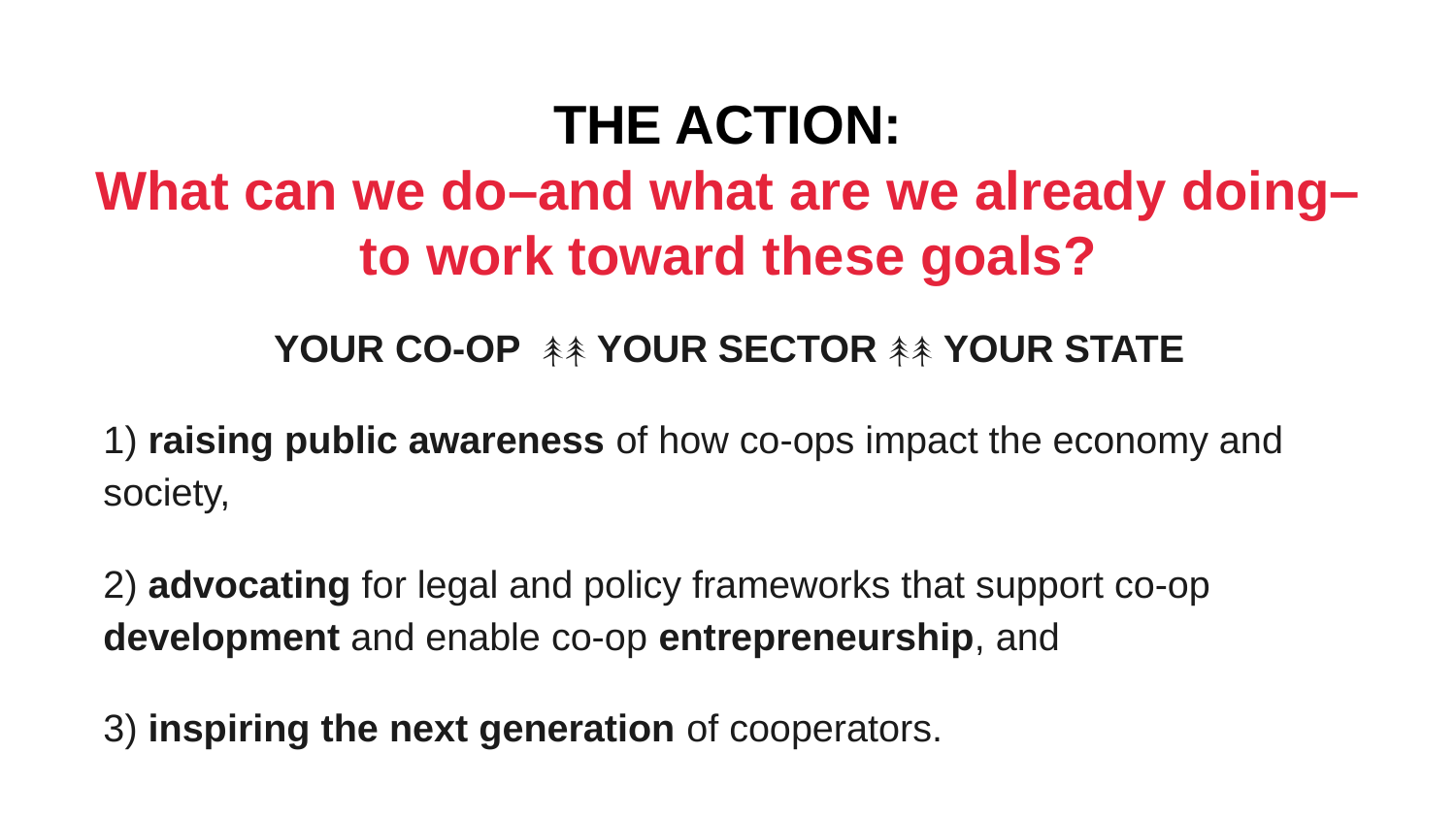

THE ACTION:
What can we do–and what are we already doing–
to work toward these goals?
YOUR CO-OP  🌲🌲 YOUR SECTOR 🌲🌲 YOUR STATE
1) raising public awareness of how co-ops impact the economy and society,
2) advocating for legal and policy frameworks that support co-op development and enable co-op entrepreneurship, and
3) inspiring the next generation of cooperators.